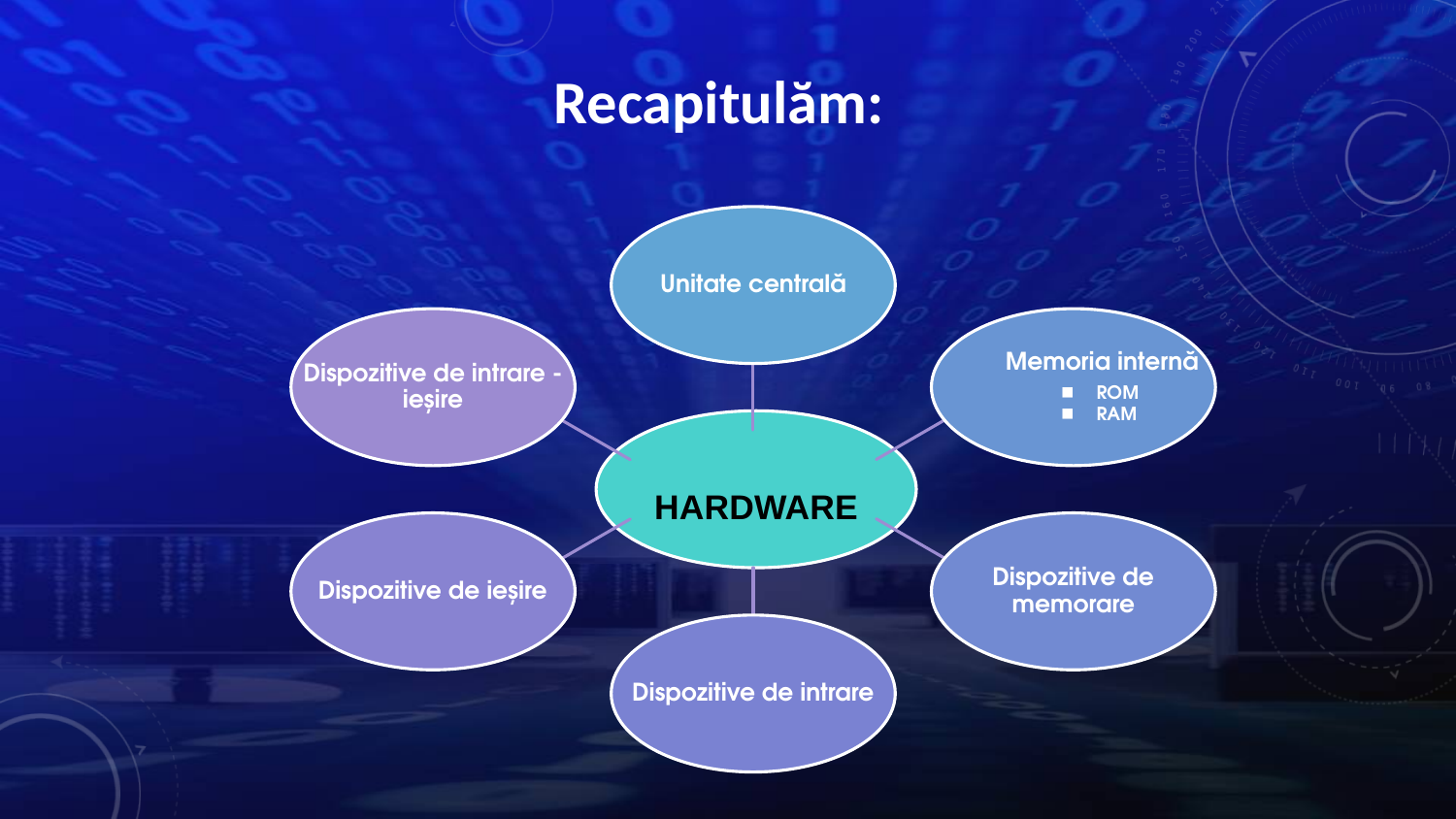

Recapitulăm:

Unitate centrală

Dispozitive de intrare - ieşire

Memoria internă
ROM
RAM

HARDWARE

Dispozitive de ieşire

Dispozitive de memorare

Dispozitive de intrare